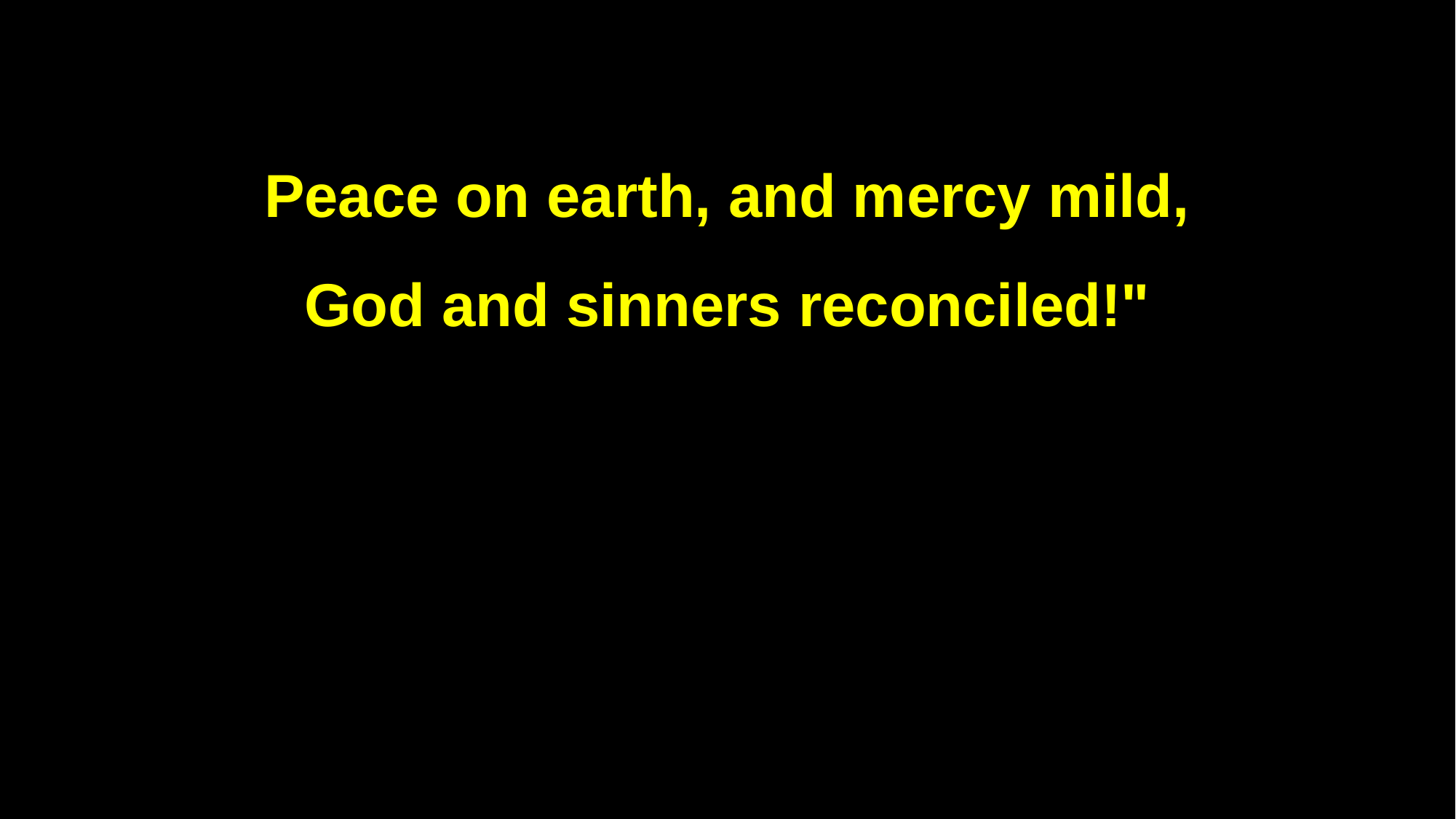

Peace on earth, and mercy mild,
God and sinners reconciled!"